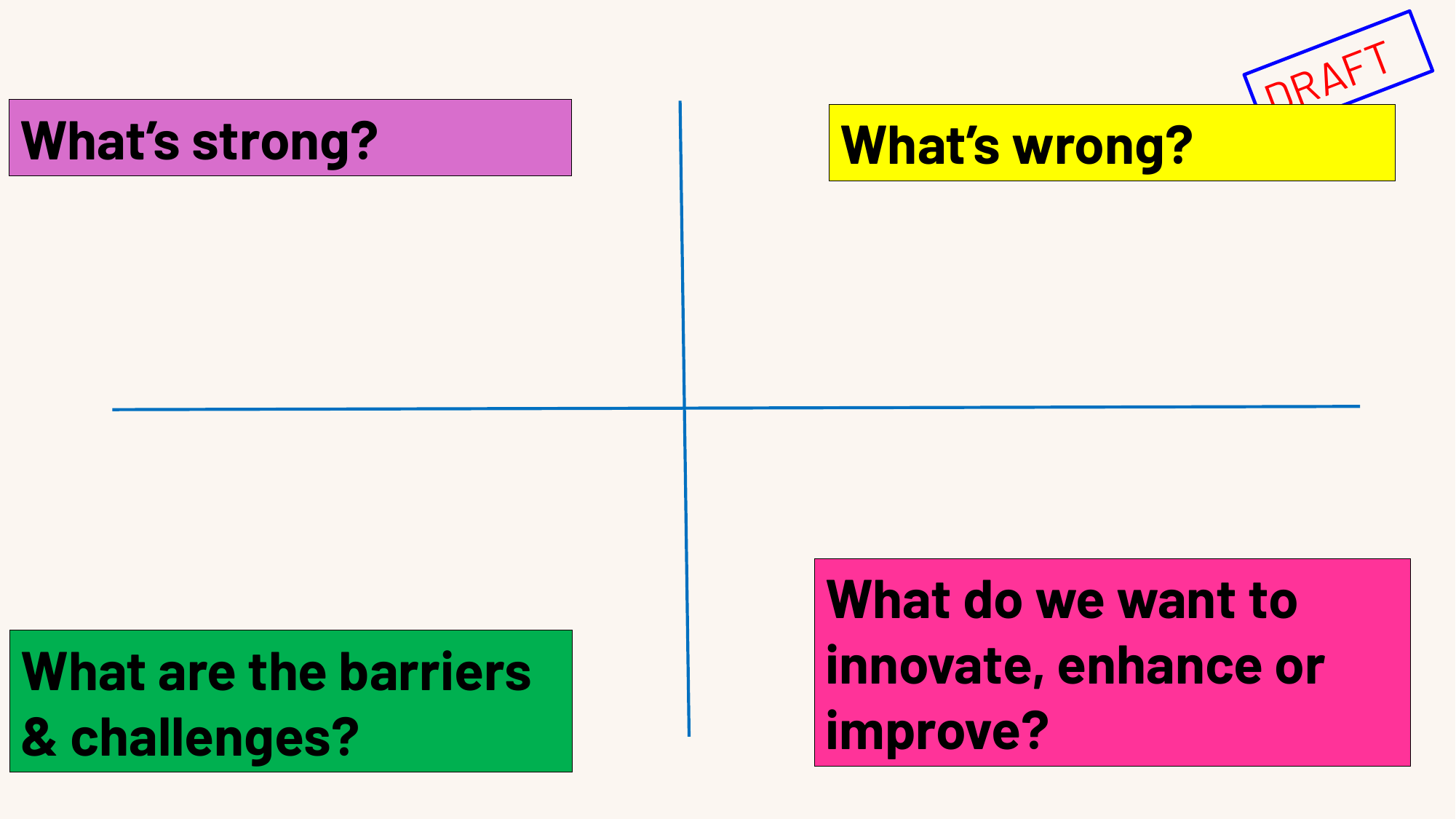

What’s strong?
What’s wrong?
What do we want to innovate, enhance or improve?
What are the barriers & challenges?